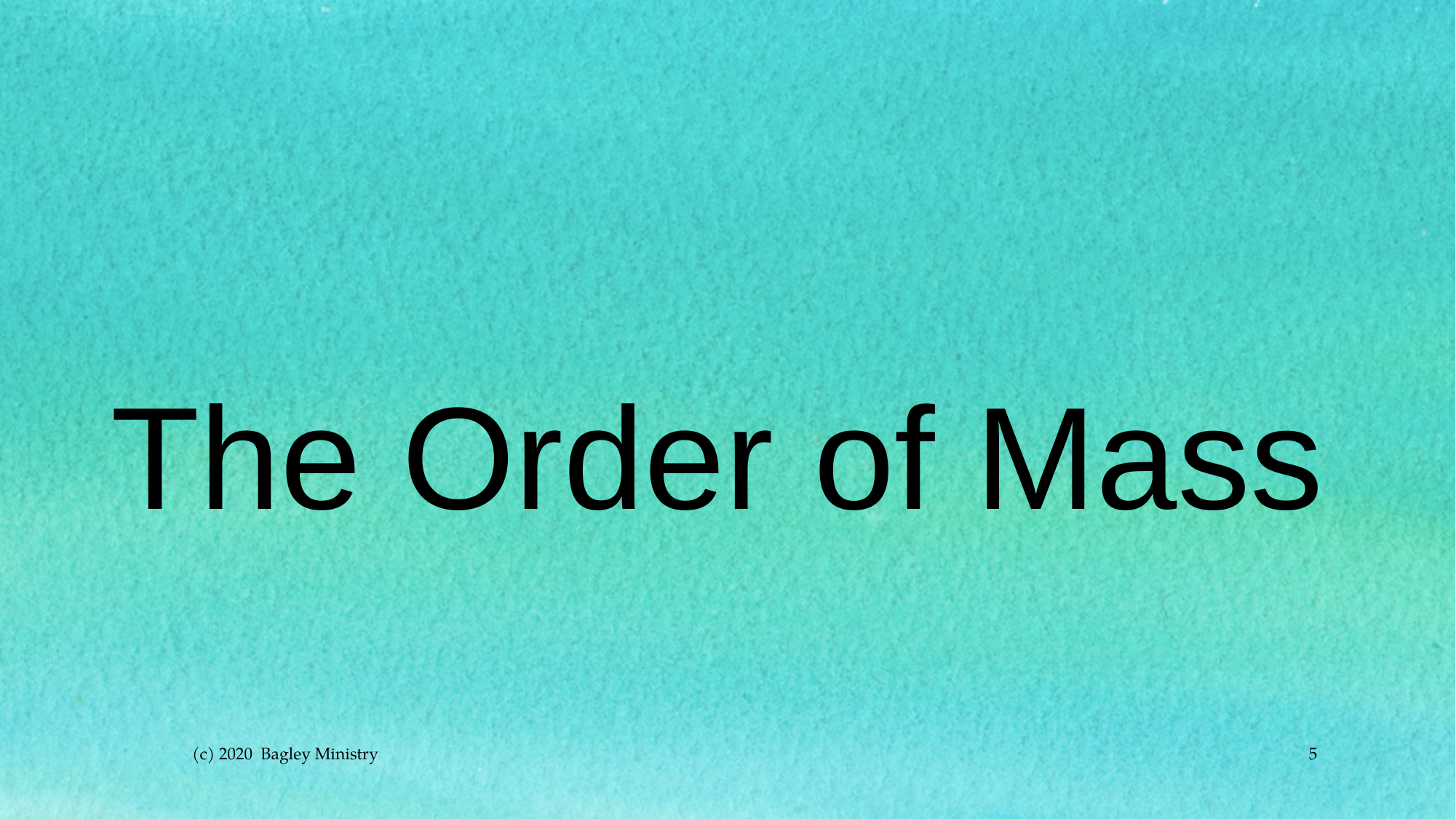

# The Order of Mass
(c) 2020  Bagley Ministry
5